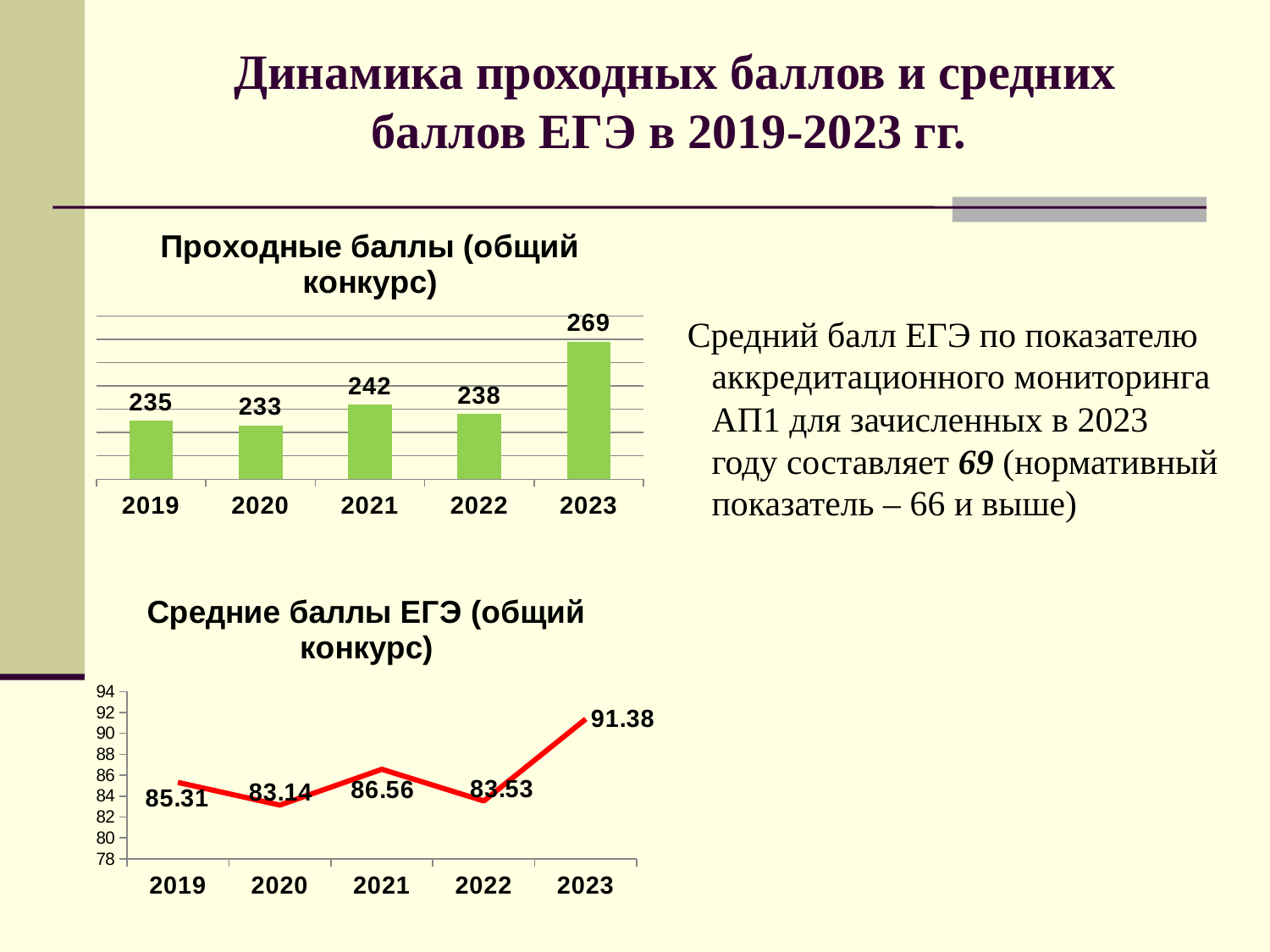

# Динамика проходных баллов и средних баллов ЕГЭ в 2019-2023 гг.

### Chart:

| Category | Проходные баллы (общий конкурс) |
|---|---|
| 2019 | 235.0 |
| 2020 | 233.0 |
| 2021 | 242.0 |
| 2022 | 238.0 |
| 2023 | 269.0 |
Средний балл ЕГЭ по показателю аккредитационного мониторинга АП1 для зачисленных в 2023 году составляет 69 (нормативный показатель – 66 и выше)

### Chart:

| Category | Средние баллы ЕГЭ (общий конкурс) |
|---|---|
| 2019 | 85.31 |
| 2020 | 83.14 |
| 2021 | 86.56 |
| 2022 | 83.53 |
| 2023 | 91.38 |